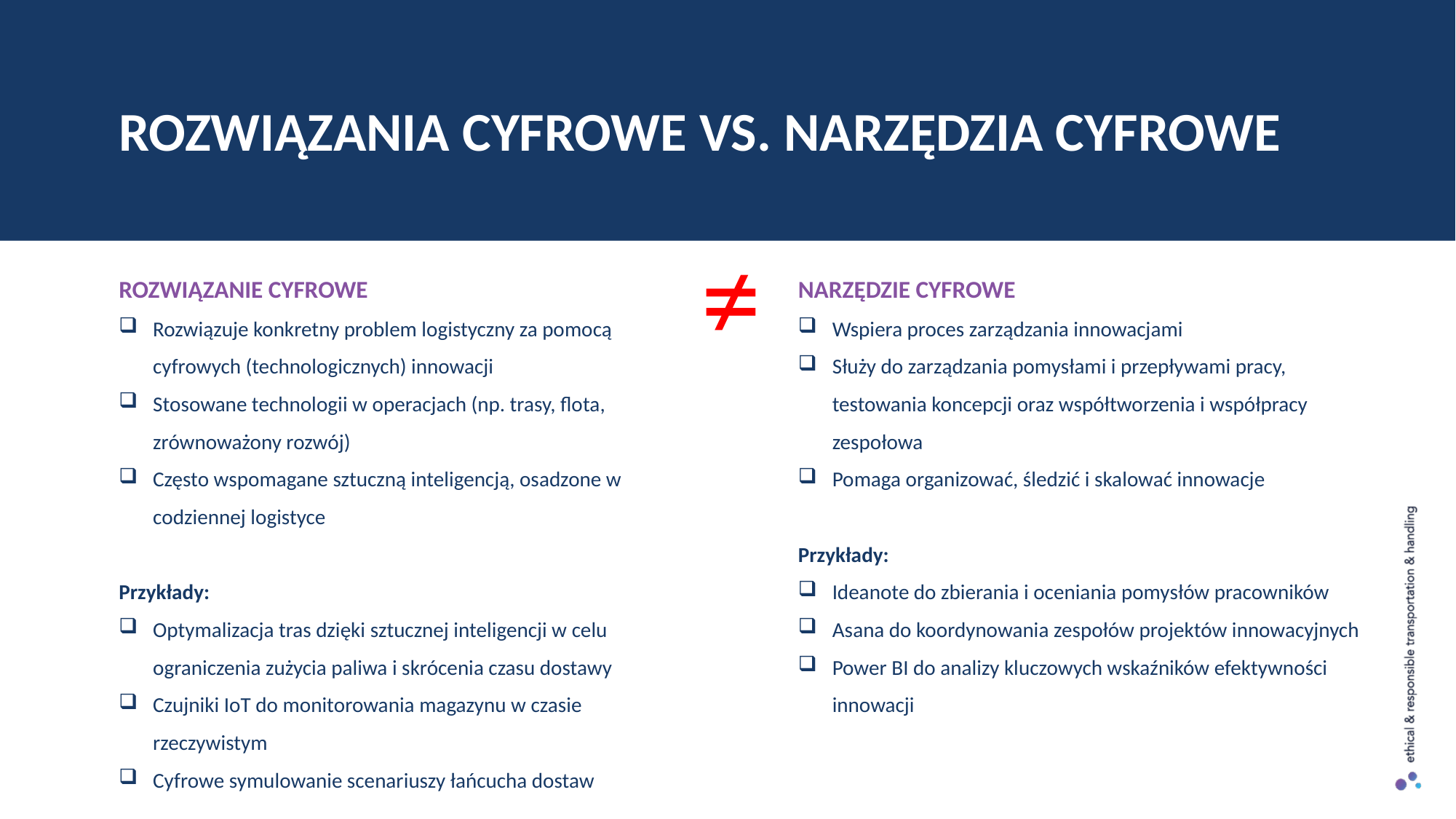

ROZWIĄZANIA CYFROWE VS. NARZĘDZIA CYFROWE
≠
ROZWIĄZANIE CYFROWE
Rozwiązuje konkretny problem logistyczny za pomocą cyfrowych (technologicznych) innowacji
Stosowane technologii w operacjach (np. trasy, flota, zrównoważony rozwój)
Często wspomagane sztuczną inteligencją, osadzone w codziennej logistyce

Przykłady:
Optymalizacja tras dzięki sztucznej inteligencji w celu ograniczenia zużycia paliwa i skrócenia czasu dostawy
Czujniki IoT do monitorowania magazynu w czasie rzeczywistym
Cyfrowe symulowanie scenariuszy łańcucha dostaw
NARZĘDZIE CYFROWE
Wspiera proces zarządzania innowacjami
Służy do zarządzania pomysłami i przepływami pracy, testowania koncepcji oraz współtworzenia i współpracy zespołowa
Pomaga organizować, śledzić i skalować innowacje

Przykłady:
Ideanote do zbierania i oceniania pomysłów pracowników
Asana do koordynowania zespołów projektów innowacyjnych
Power BI do analizy kluczowych wskaźników efektywności innowacji